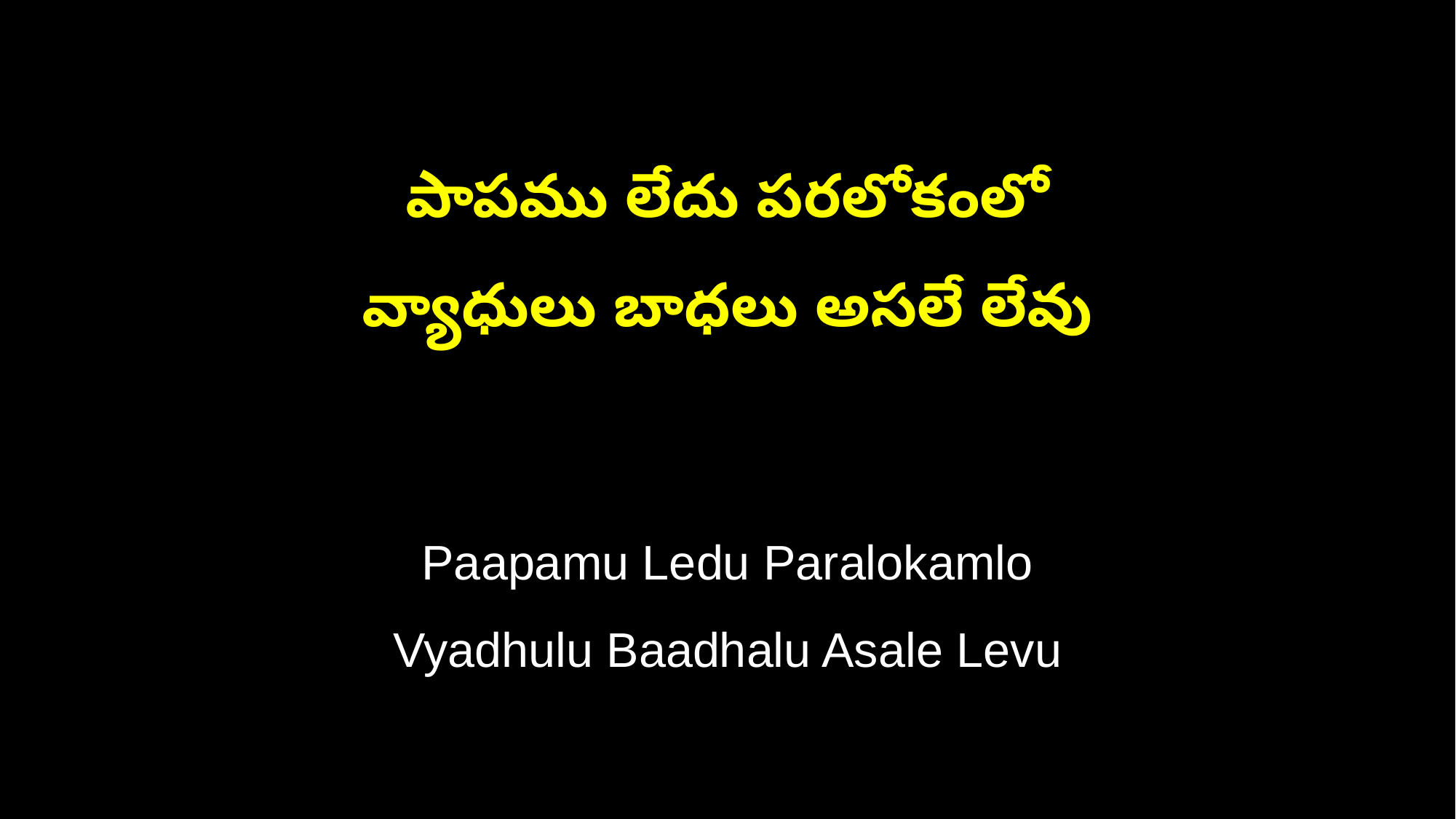

పాపము లేదు పరలోకంలో
వ్యాధులు బాధలు అసలే లేవు
Paapamu Ledu Paralokamlo
Vyadhulu Baadhalu Asale Levu